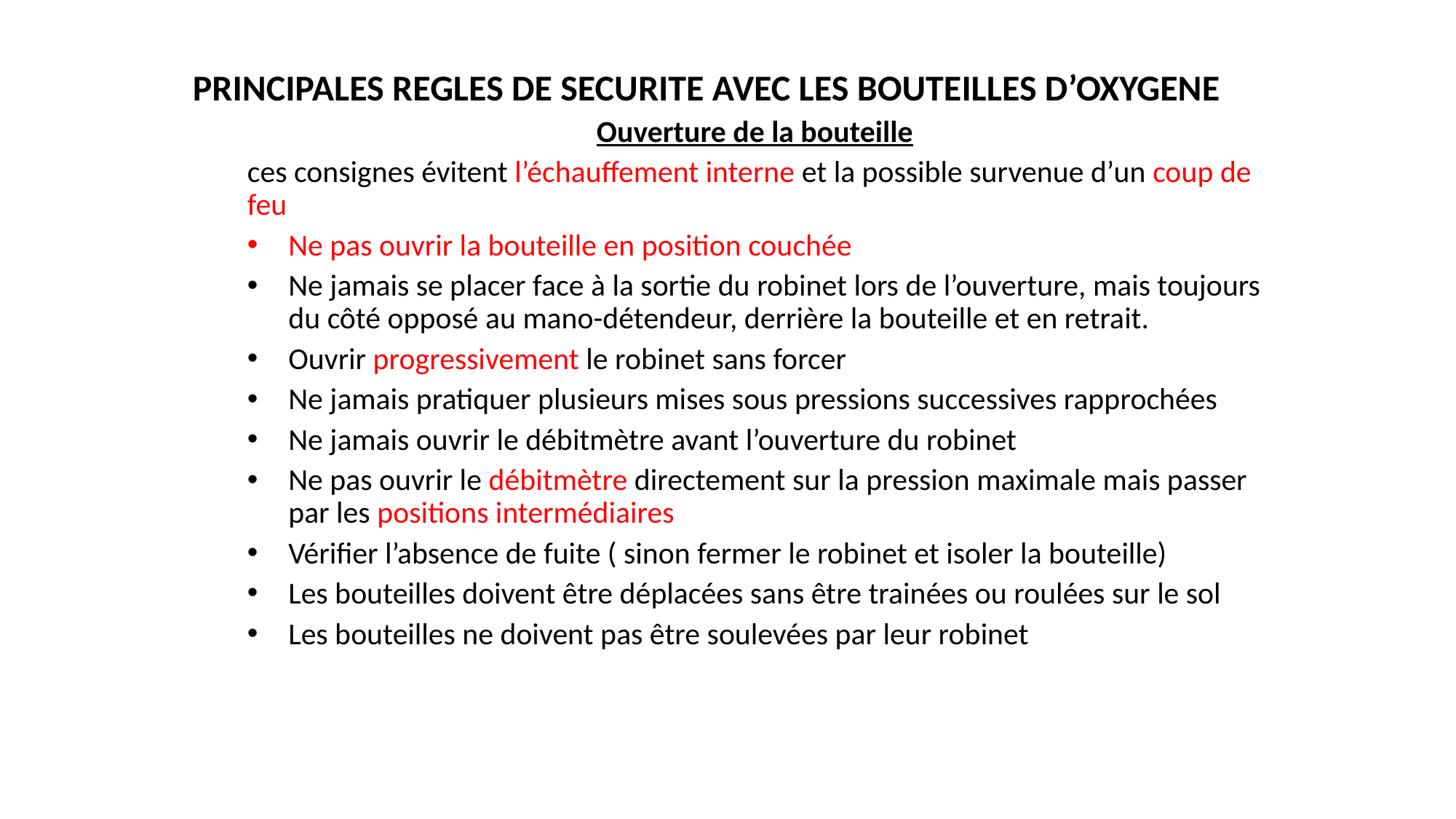

PRINCIPALES REGLES DE SECURITE AVEC LES BOUTEILLES D’OXYGENE
Ouverture de la bouteille
ces consignes évitent l’échauffement interne et la possible survenue d’un coup de feu
Ne pas ouvrir la bouteille en position couchée
Ne jamais se placer face à la sortie du robinet lors de l’ouverture, mais toujours du côté opposé au mano-détendeur, derrière la bouteille et en retrait.
Ouvrir progressivement le robinet sans forcer
Ne jamais pratiquer plusieurs mises sous pressions successives rapprochées
Ne jamais ouvrir le débitmètre avant l’ouverture du robinet
Ne pas ouvrir le débitmètre directement sur la pression maximale mais passer par les positions intermédiaires
Vérifier l’absence de fuite ( sinon fermer le robinet et isoler la bouteille)
Les bouteilles doivent être déplacées sans être trainées ou roulées sur le sol
Les bouteilles ne doivent pas être soulevées par leur robinet